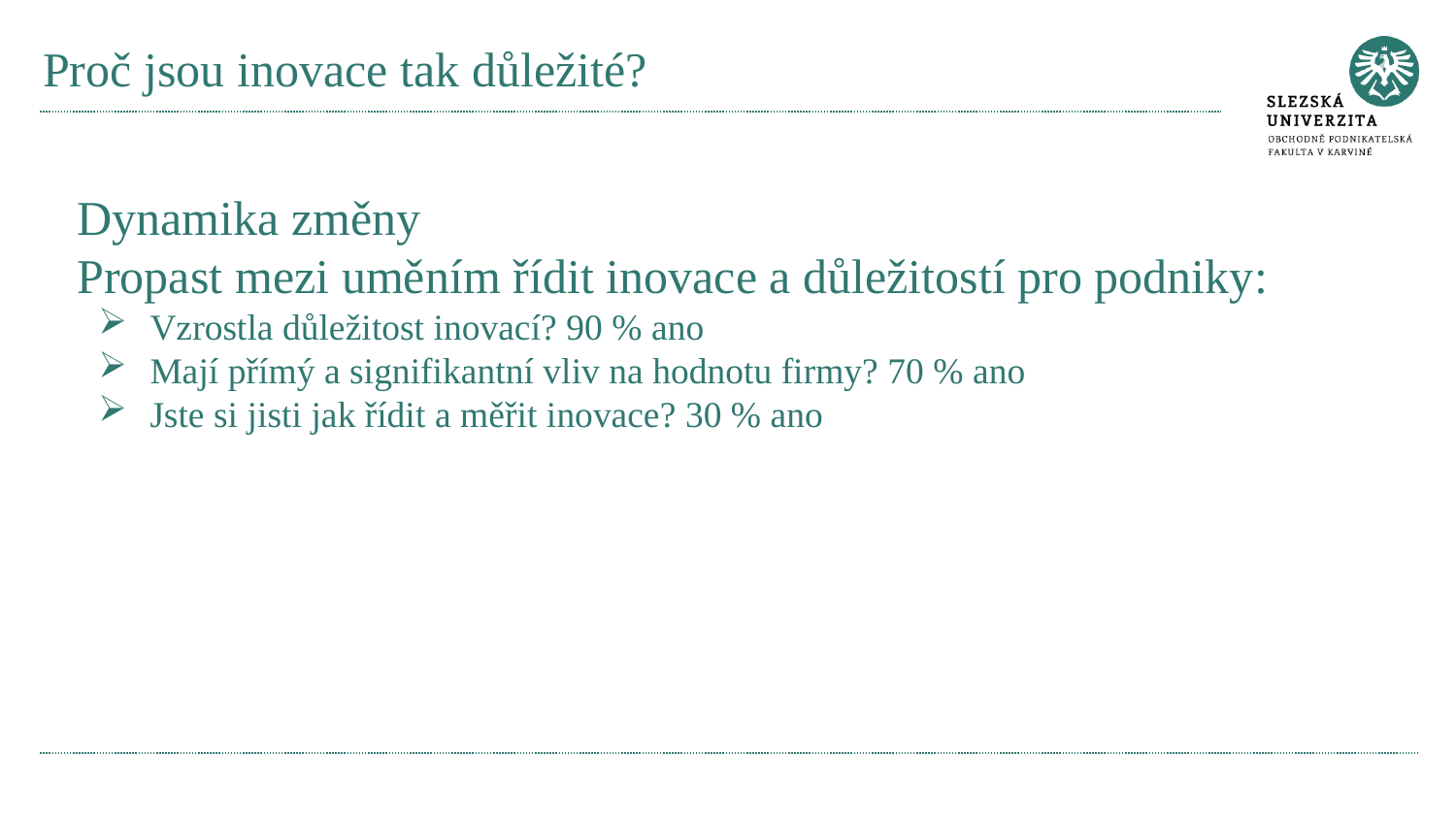

# Proč jsou inovace tak důležité?
Dynamika změny
Propast mezi uměním řídit inovace a důležitostí pro podniky:
Vzrostla důležitost inovací? 90 % ano
Mají přímý a signifikantní vliv na hodnotu firmy? 70 % ano
Jste si jisti jak řídit a měřit inovace? 30 % ano